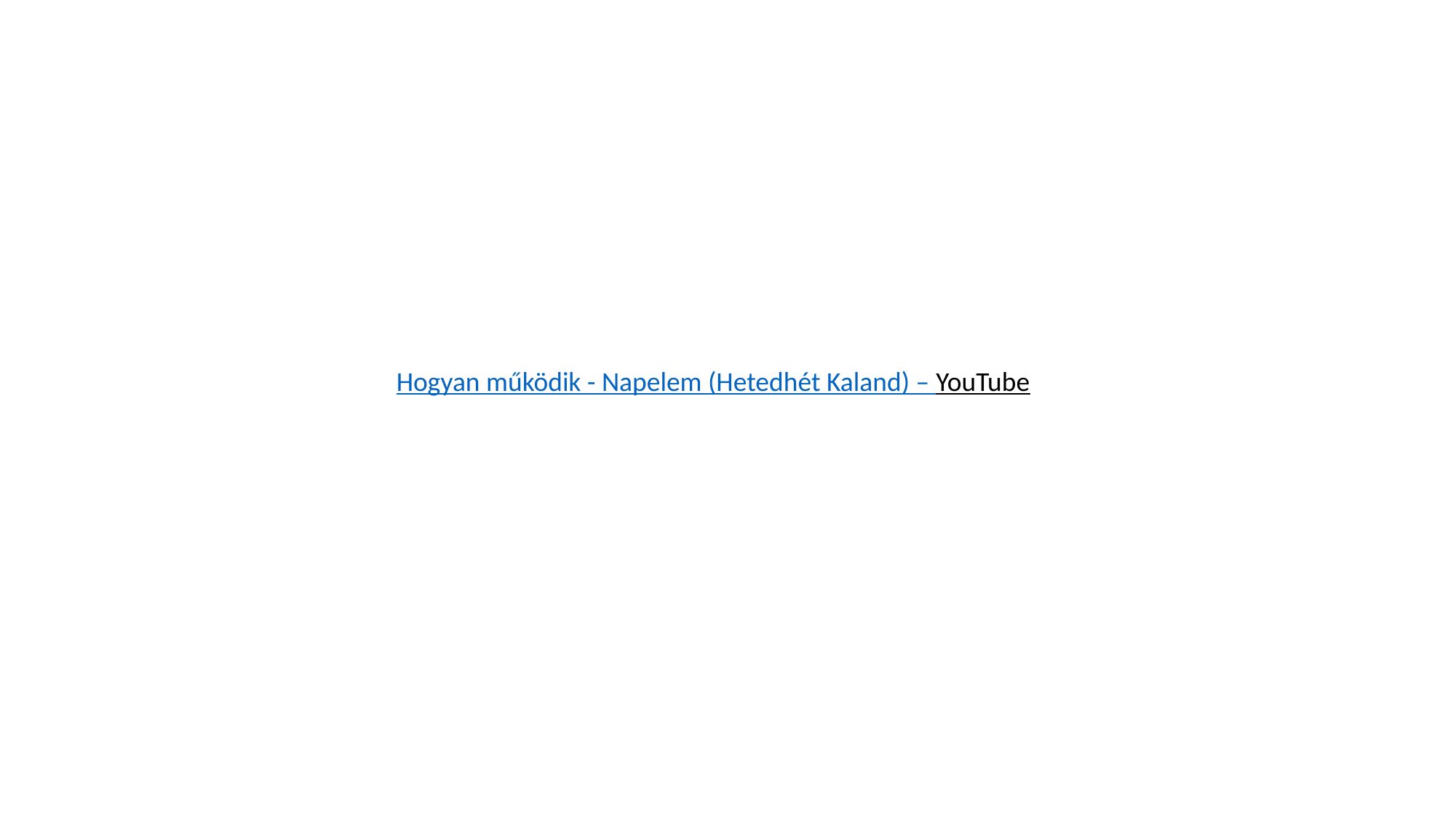

Hogyan működik - Napelem (Hetedhét Kaland) – YouTube